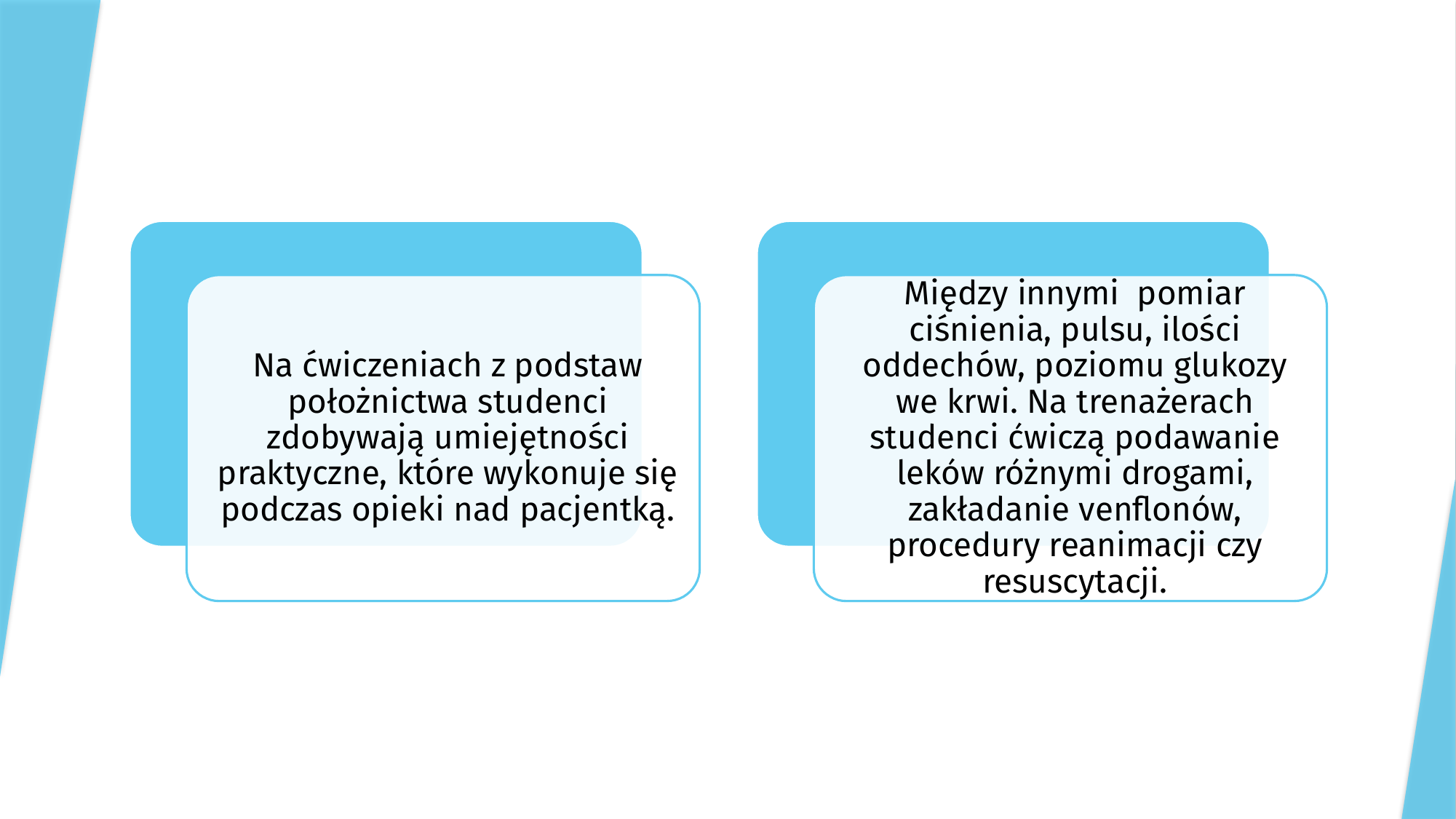

Na ćwiczeniach z podstaw położnictwa studenci zdobywają umiejętności praktyczne, które wykonuje się podczas opieki nad pacjentką.
Między innymi  pomiar ciśnienia, pulsu, ilości oddechów, poziomu glukozy we krwi. Na trenażerach studenci ćwiczą podawanie leków różnymi drogami, zakładanie venflonów, procedury reanimacji czy resuscytacji.